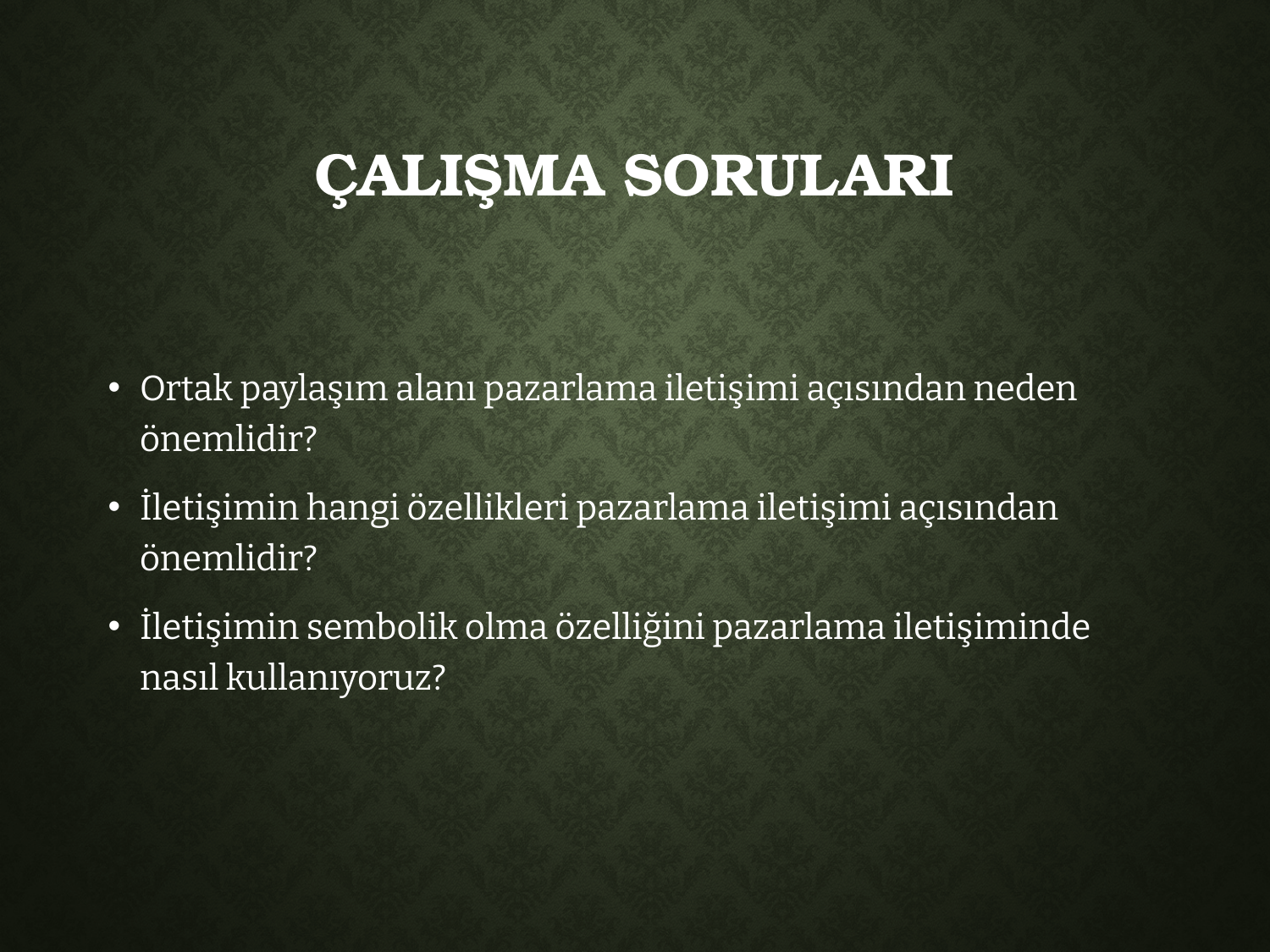

# ÇalIşma SorularI

Ortak paylaşım alanı pazarlama iletişimi açısından neden önemlidir?
İletişimin hangi özellikleri pazarlama iletişimi açısından önemlidir?
İletişimin sembolik olma özelliğini pazarlama iletişiminde nasıl kullanıyoruz?